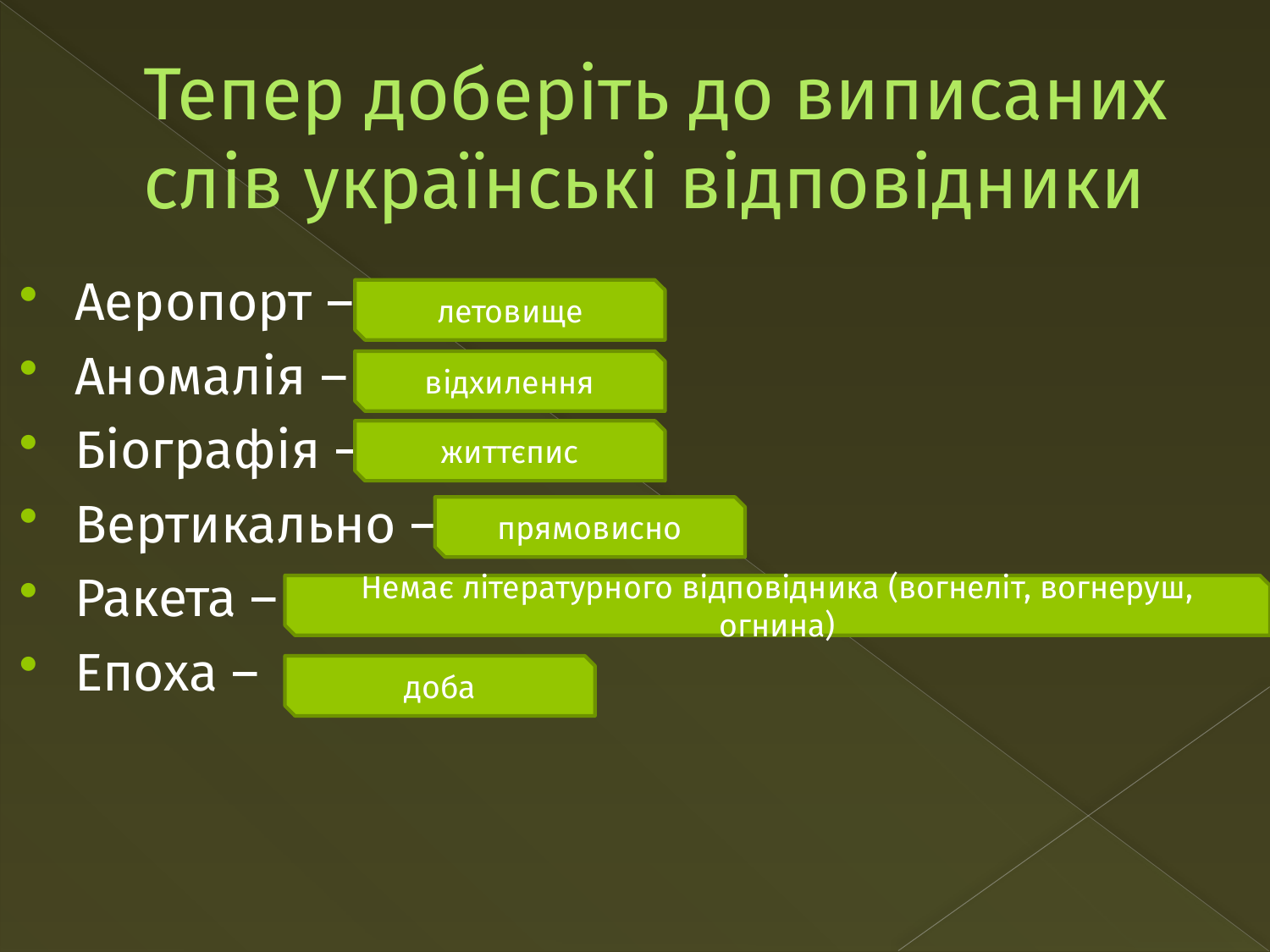

# Тепер доберіть до виписаних слів українські відповідники
Аеропорт –
Аномалія –
Біографія –
Вертикально –
Ракета –
Епоха –

летовище
відхилення
життєпис
прямовисно
Немає літературного відповідника (вогнеліт, вогнеруш, огнина)
доба